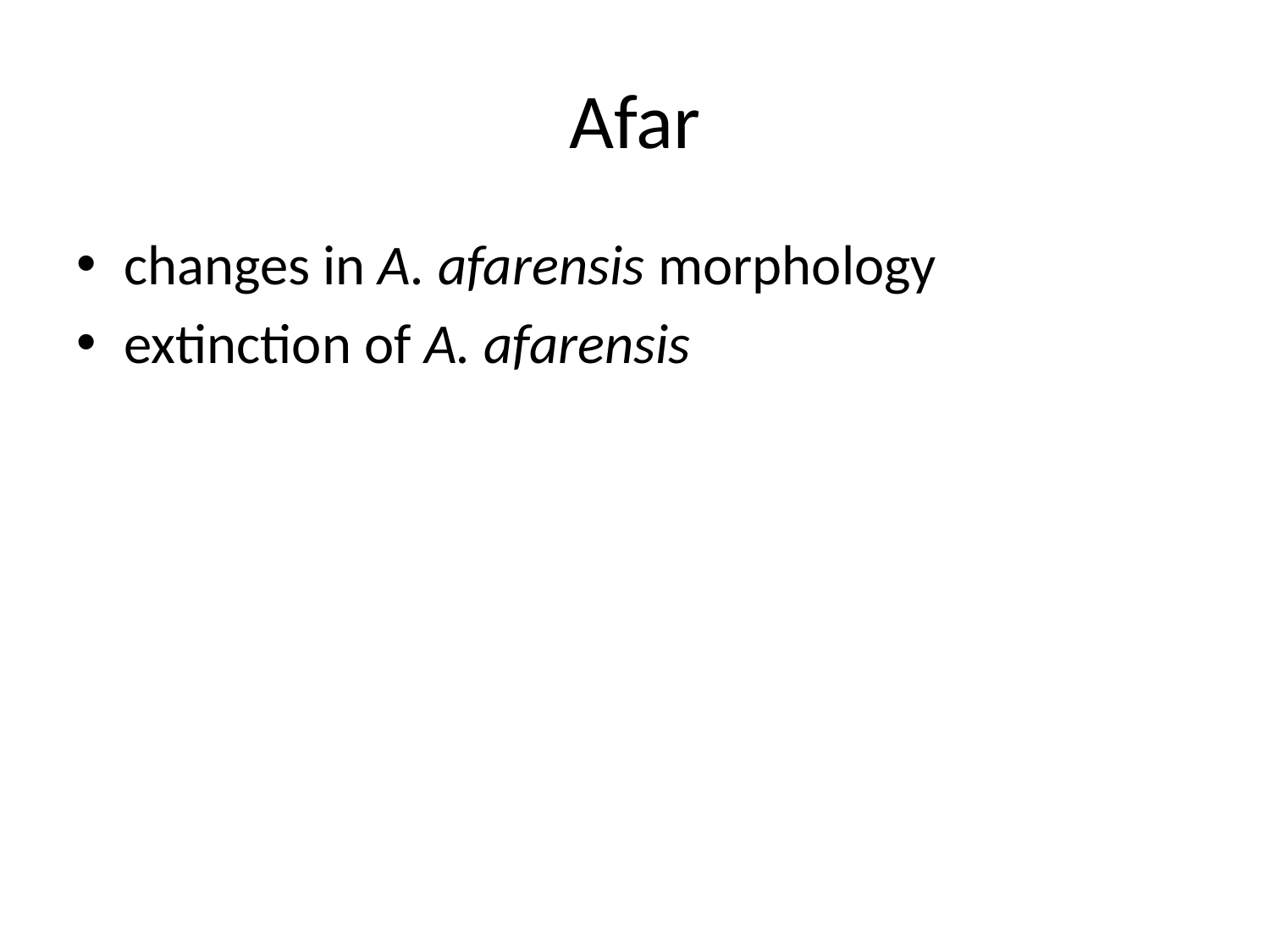

# Afar
changes in A. afarensis morphology
extinction of A. afarensis